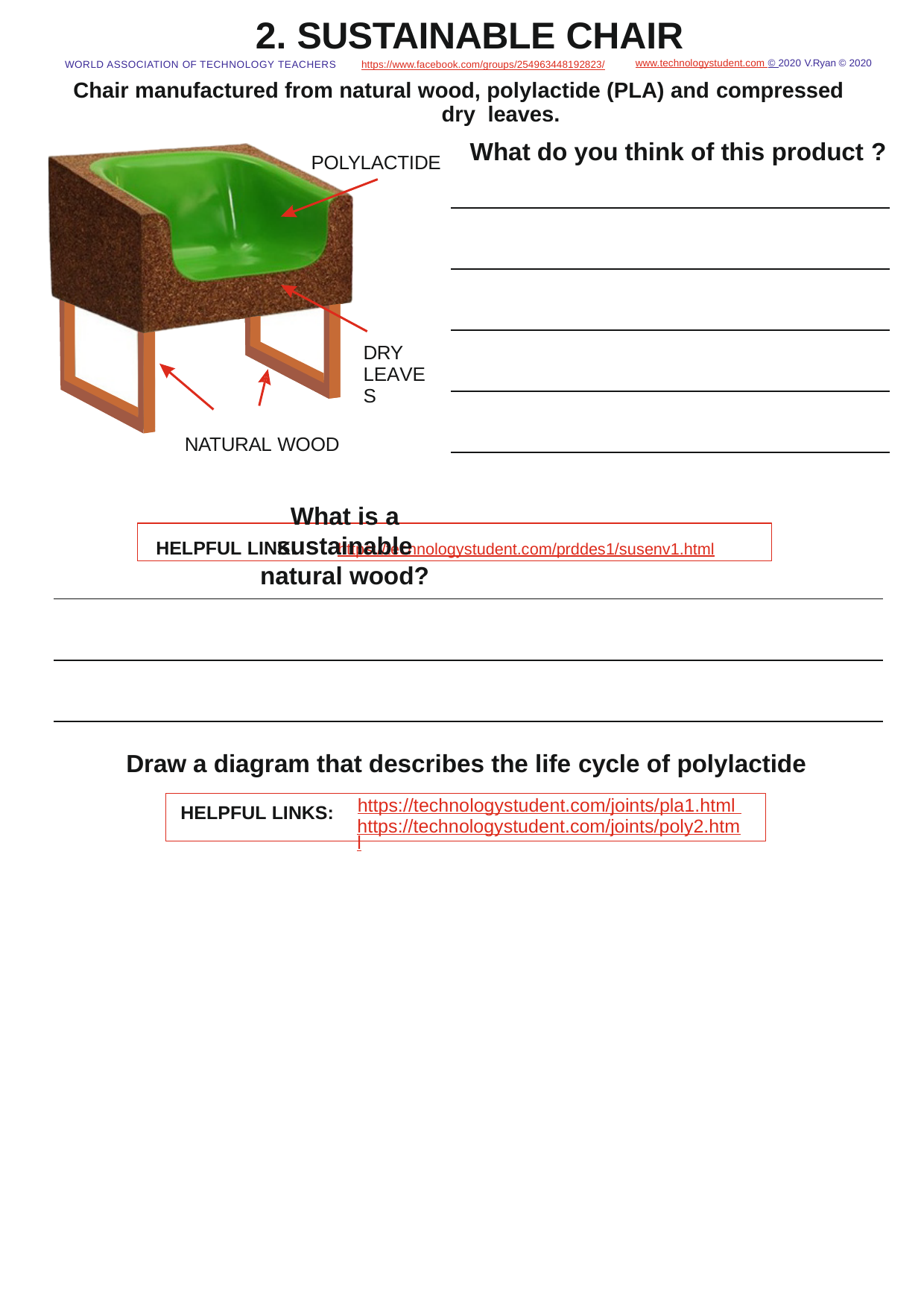

# 2. SUSTAINABLE CHAIR
www.technologystudent.com © 2020 V.Ryan © 2020
WORLD ASSOCIATION OF TECHNOLOGY TEACHERS	https://www.facebook.com/groups/254963448192823/
Chair manufactured from natural wood, polylactide (PLA) and compressed dry  leaves.
What do you think of this product ?

POLYLACTIDE

DRY  LEAVES

NATURAL WOOD

What is a sustainable natural wood?

HELPFUL LINK:	https://technologystudent.com/prddes1/susenv1.html

Draw a diagram that describes the life cycle of polylactide
https://technologystudent.com/joints/pla1.html  https://technologystudent.com/joints/poly2.html

HELPFUL LINKS: